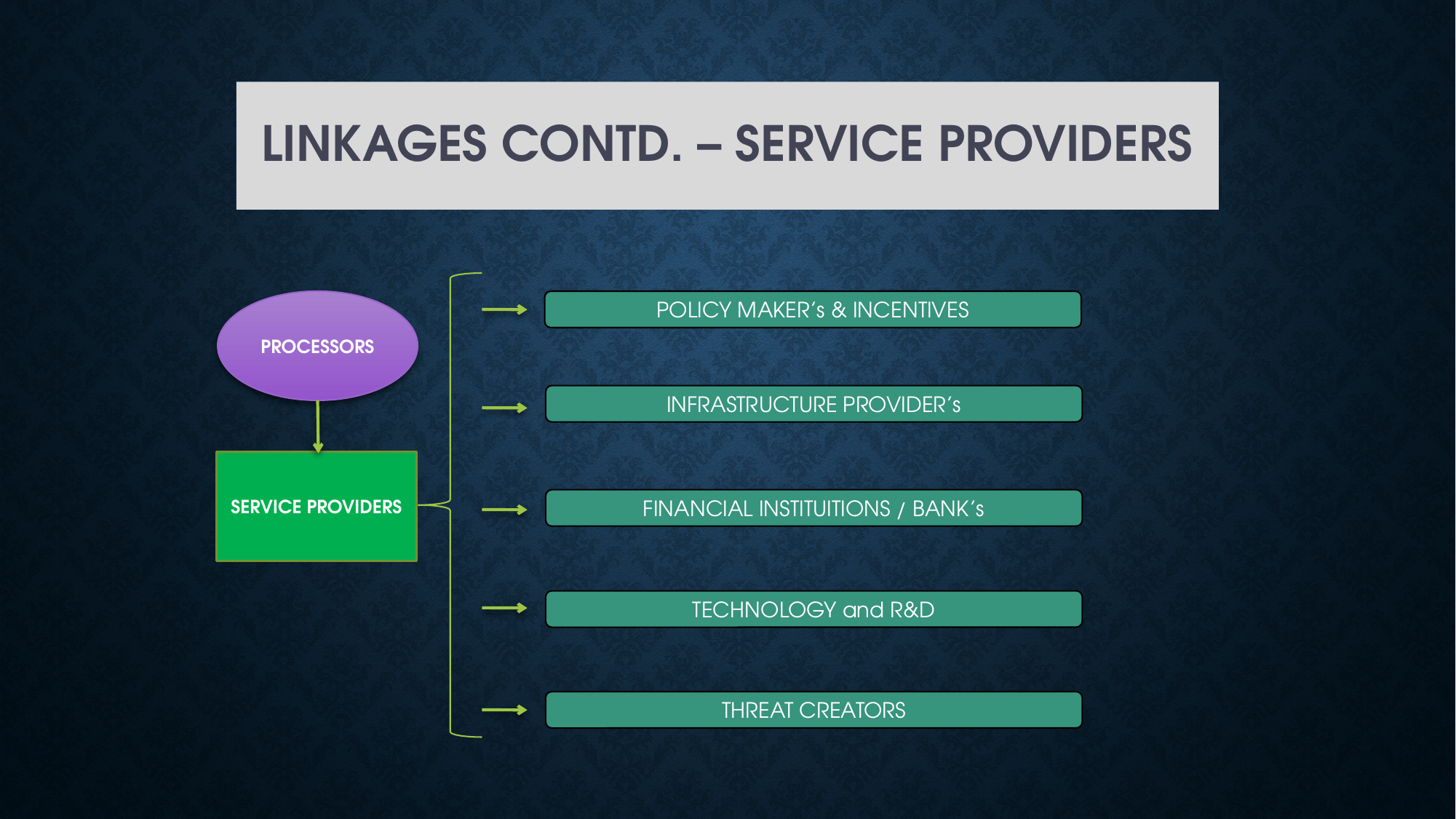

Linkages Contd. – Service Providers

PROCESSORS
POLICY MAKER’s & INCENTIVES
INFRASTRUCTURE PROVIDER’s
SERVICE PROVIDERS
FINANCIAL INSTITUITIONS / BANK’s
TECHNOLOGY and R&D
THREAT CREATORS